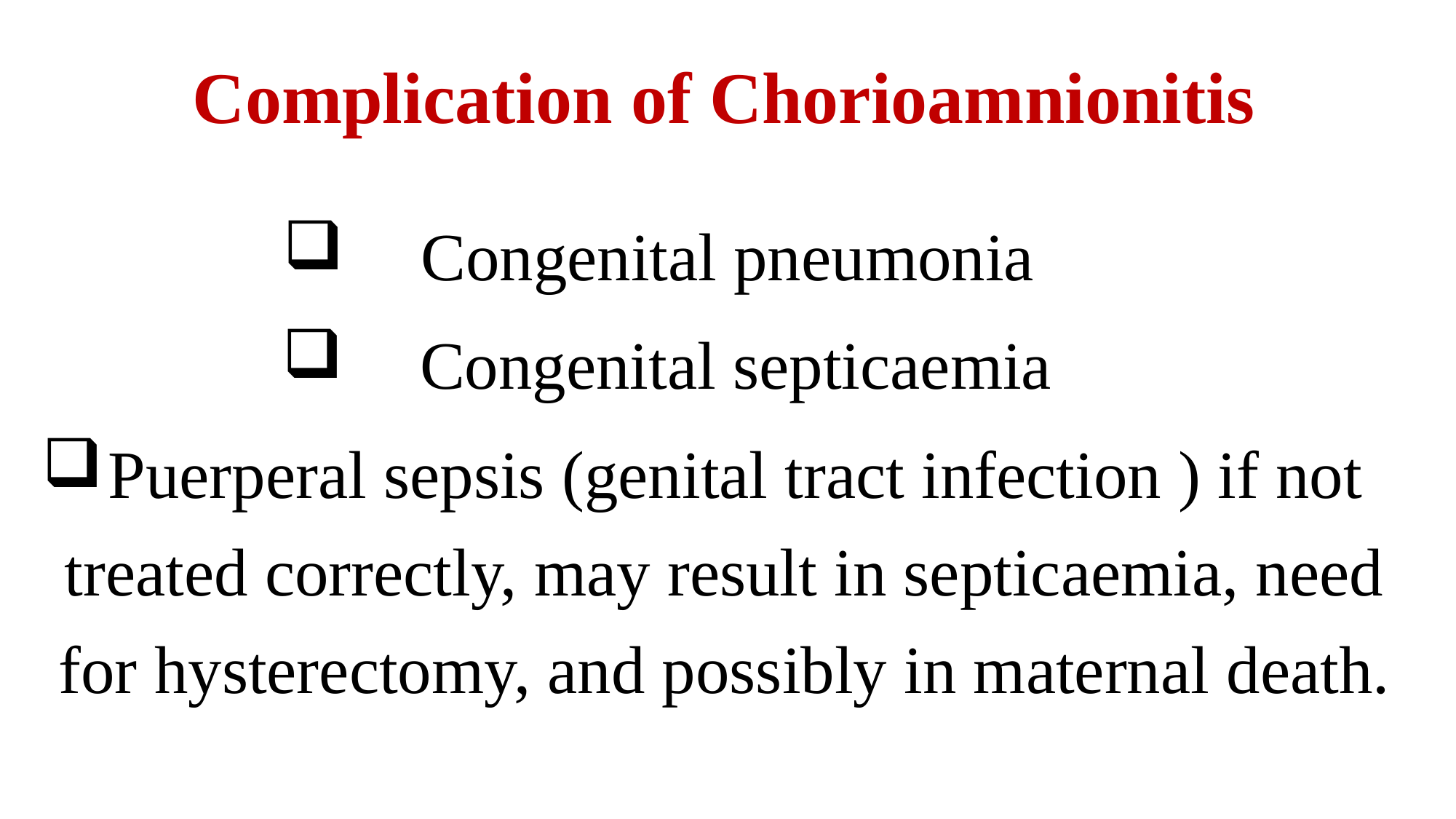

# Complication of Chorioamnionitis
Congenital pneumonia
Congenital septicaemia
Puerperal sepsis (genital tract infection ) if not treated correctly, may result in septicaemia, need for hysterectomy, and possibly in maternal death.